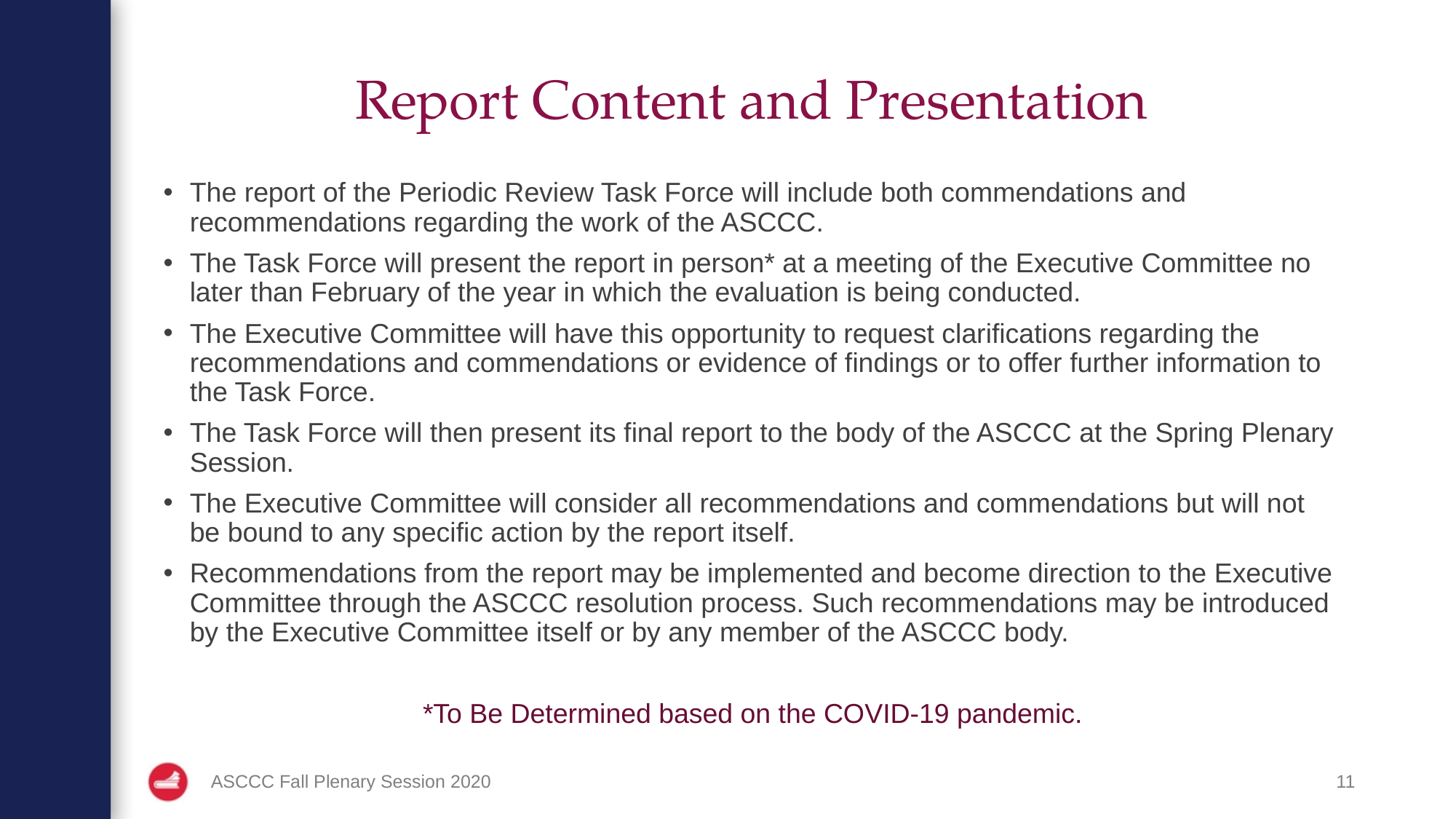

# Report Content and Presentation
The report of the Periodic Review Task Force will include both commendations and recommendations regarding the work of the ASCCC.
The Task Force will present the report in person* at a meeting of the Executive Committee no later than February of the year in which the evaluation is being conducted.
The Executive Committee will have this opportunity to request clarifications regarding the recommendations and commendations or evidence of findings or to offer further information to the Task Force.
The Task Force will then present its final report to the body of the ASCCC at the Spring Plenary Session.
The Executive Committee will consider all recommendations and commendations but will not be bound to any specific action by the report itself.
Recommendations from the report may be implemented and become direction to the Executive Committee through the ASCCC resolution process. Such recommendations may be introduced by the Executive Committee itself or by any member of the ASCCC body.

*To Be Determined based on the COVID-19 pandemic.

ASCCC Fall Plenary Session 2020
11